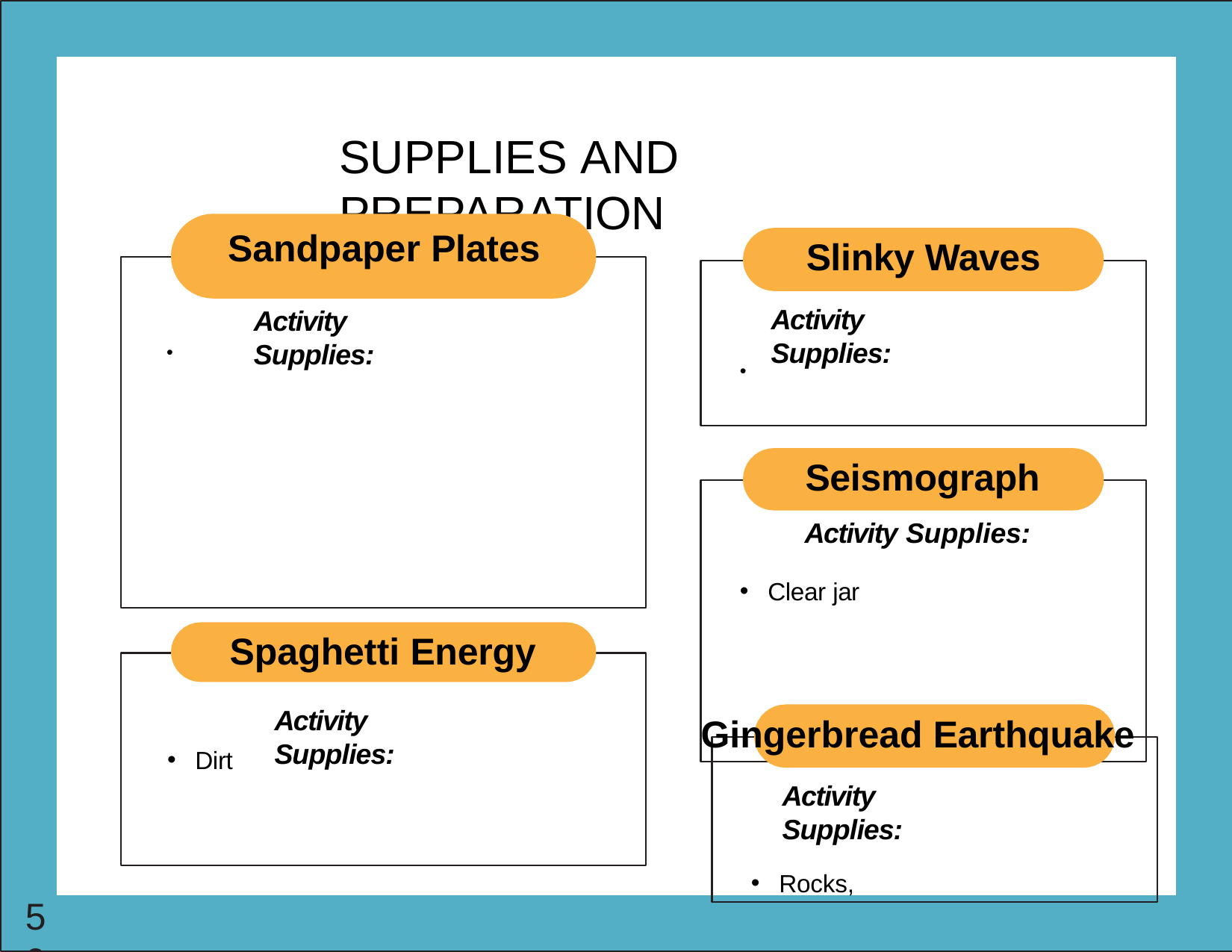

# SUPPLIES AND PREPARATION

Sandpaper Plates

Slinky Waves
Activity Supplies:
Activity Supplies:
•
•
Seismograph
Activity Supplies:
Clear jar

Spaghetti Energy
Activity Supplies:

Gingerbread Earthquake
Dirt
Activity Supplies:
Rocks,
50